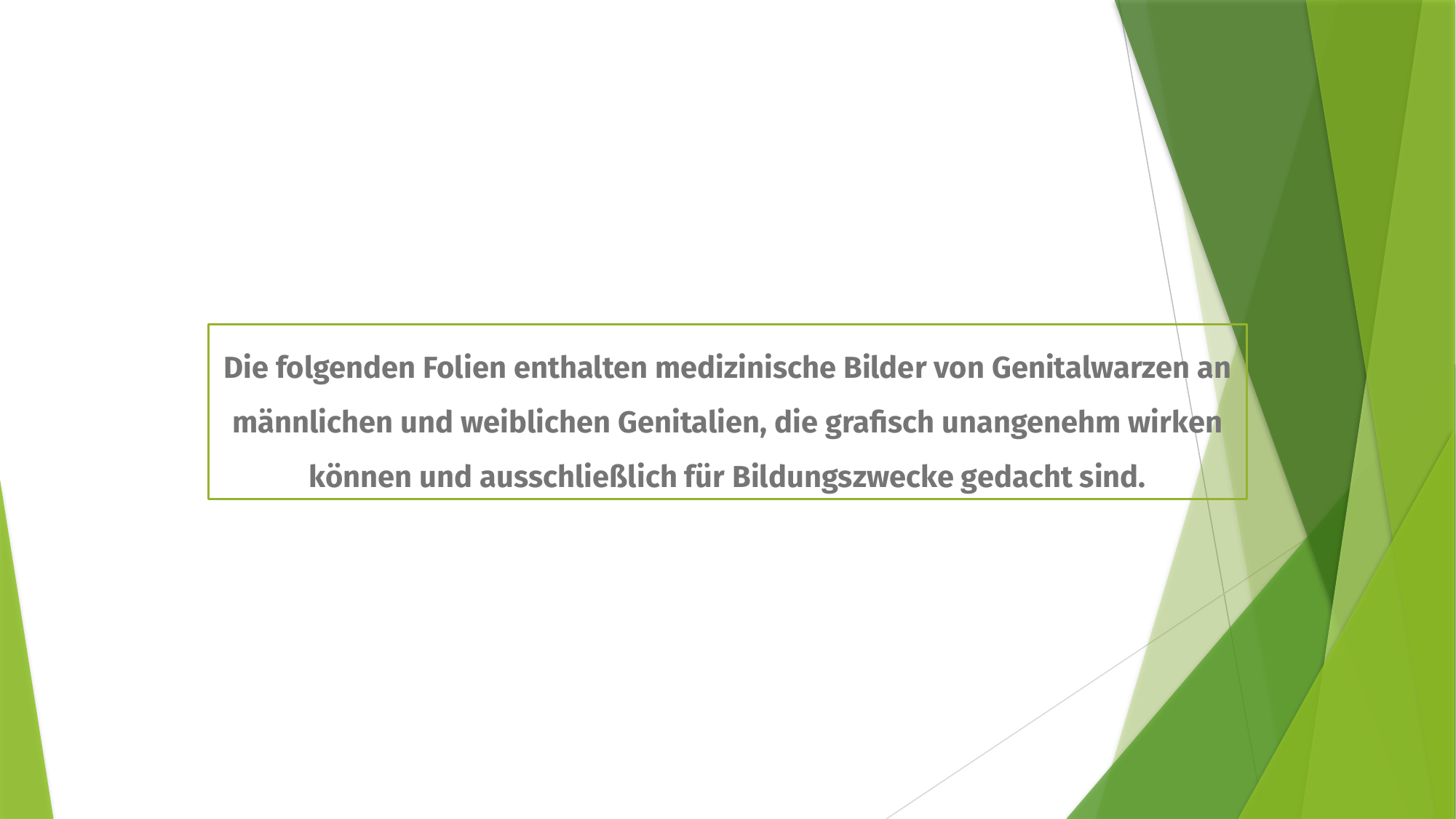

Die folgenden Folien enthalten medizinische Bilder von Genitalwarzen an männlichen und weiblichen Genitalien, die grafisch unangenehm wirken können und ausschließlich für Bildungszwecke gedacht sind.